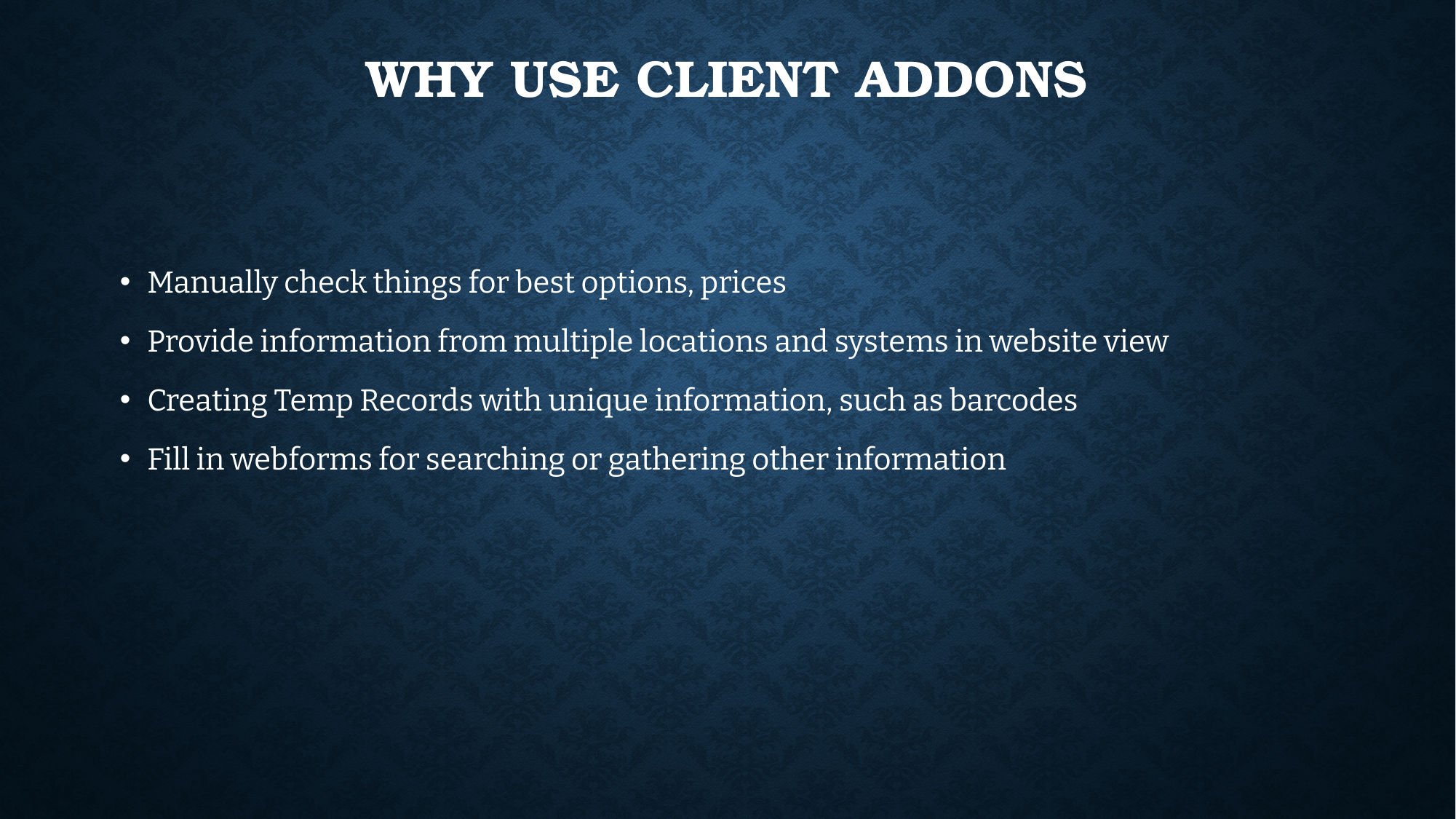

# Why Use client Addons
Manually check things for best options, prices
Provide information from multiple locations and systems in website view
Creating Temp Records with unique information, such as barcodes
Fill in webforms for searching or gathering other information